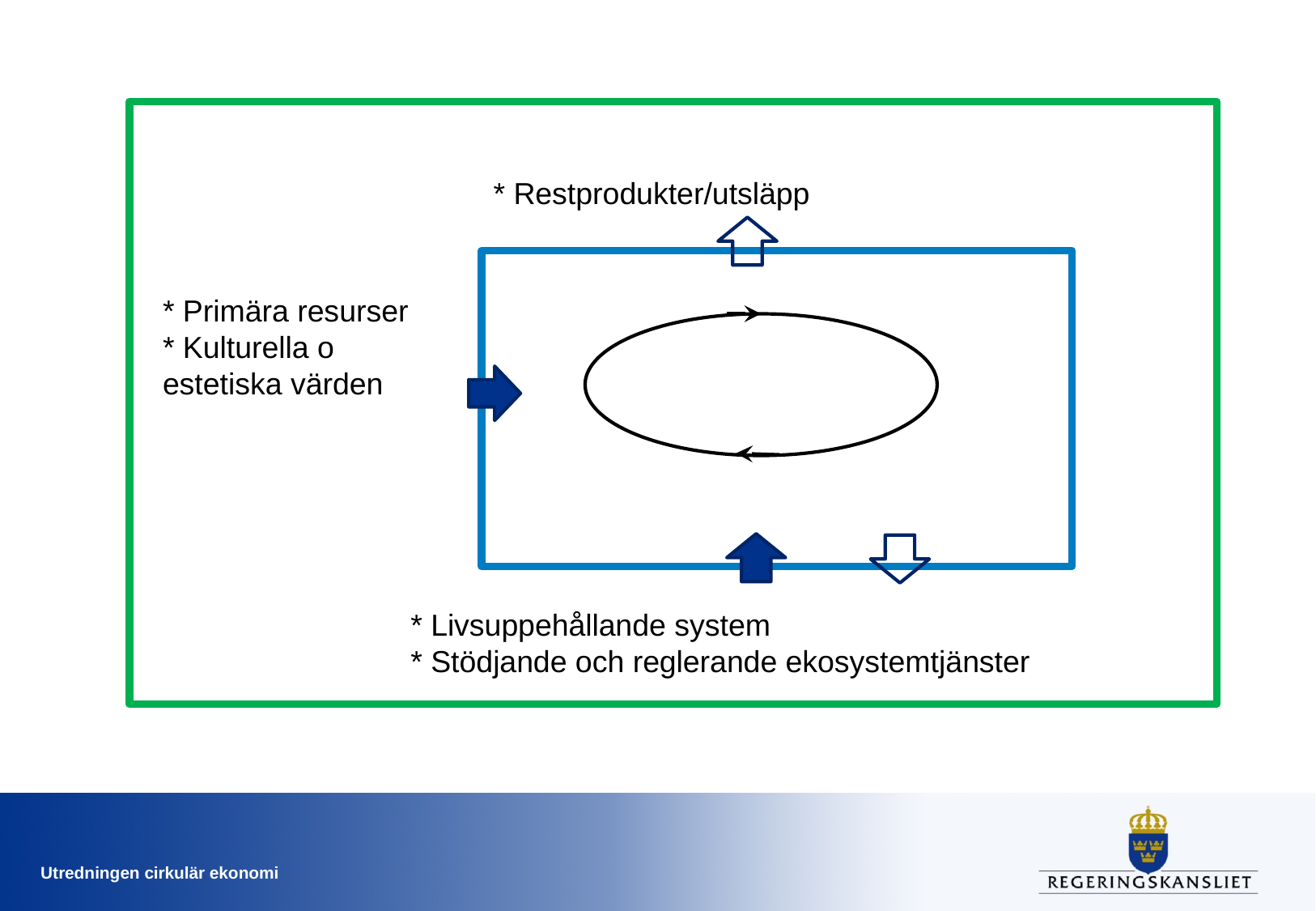

* Restprodukter/utsläpp

* Primära resurser
* Kulturella o estetiska värden

* Livsuppehållande system
* Stödjande och reglerande ekosystemtjänster